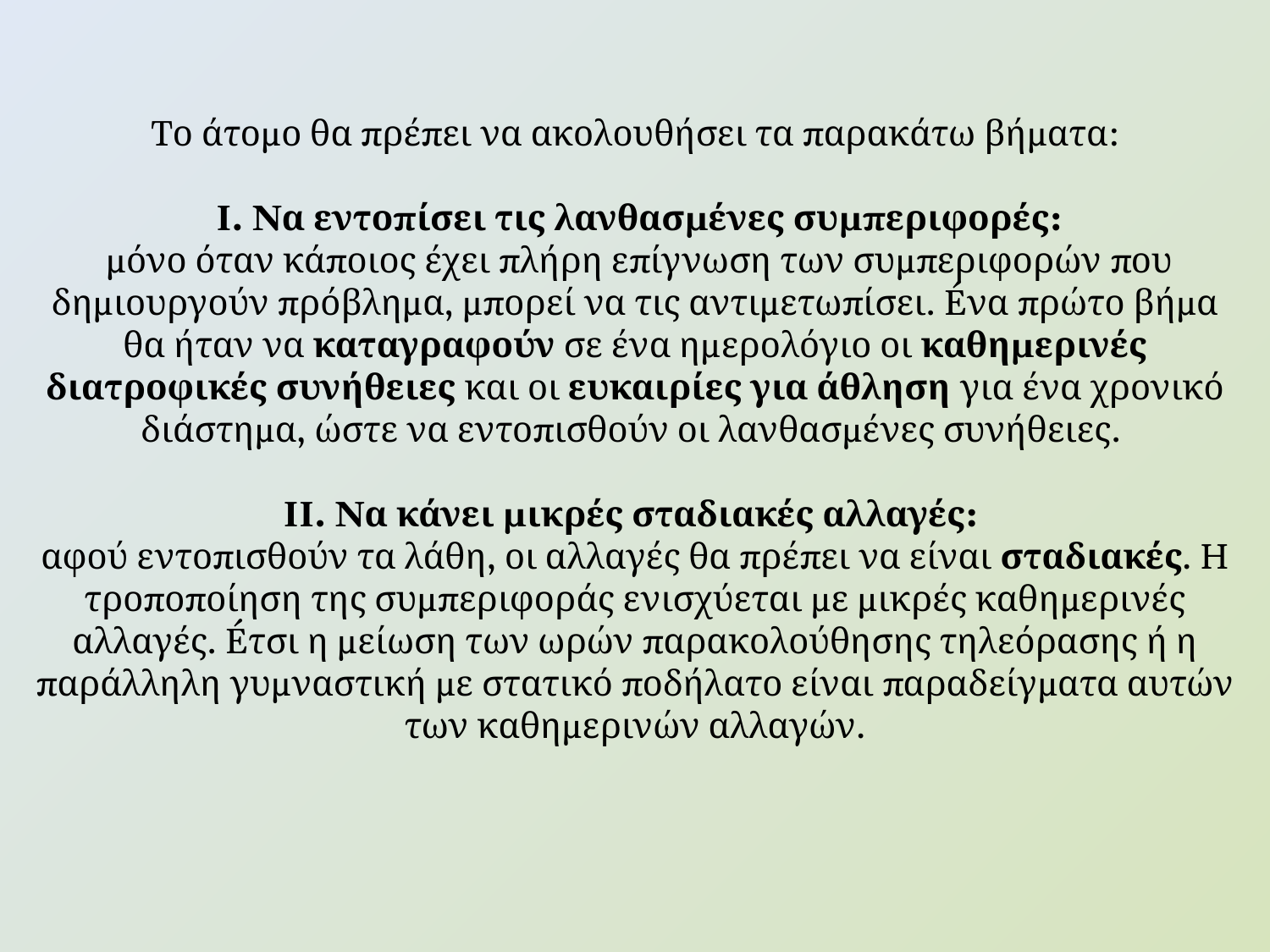

Το άτομο θα πρέπει να ακολουθήσει τα παρακάτω βήματα:

 Ι. Να εντοπίσει τις λανθασμένες συμπεριφορές:
 μόνο όταν κάποιος έχει πλήρη επίγνωση των συμπεριφορών που δημιουργούν πρόβλημα, μπορεί να τις αντιμετωπίσει. Ένα πρώτο βήμα θα ήταν να καταγραφούν σε ένα ημερολόγιο οι καθημερινές διατροφικές συνήθειες και οι ευκαιρίες για άθληση για ένα χρονικό διάστημα, ώστε να εντοπισθούν οι λανθασμένες συνήθειες.

ΙΙ. Να κάνει μικρές σταδιακές αλλαγές:
αφού εντοπισθούν τα λάθη, οι αλλαγές θα πρέπει να είναι σταδιακές. Η τροποποίηση της συμπεριφοράς ενισχύεται με μικρές καθημερινές αλλαγές. Έτσι η μείωση των ωρών παρακολούθησης τηλεόρασης ή η παράλληλη γυμναστική με στατικό ποδήλατο είναι παραδείγματα αυτών των καθημερινών αλλαγών.